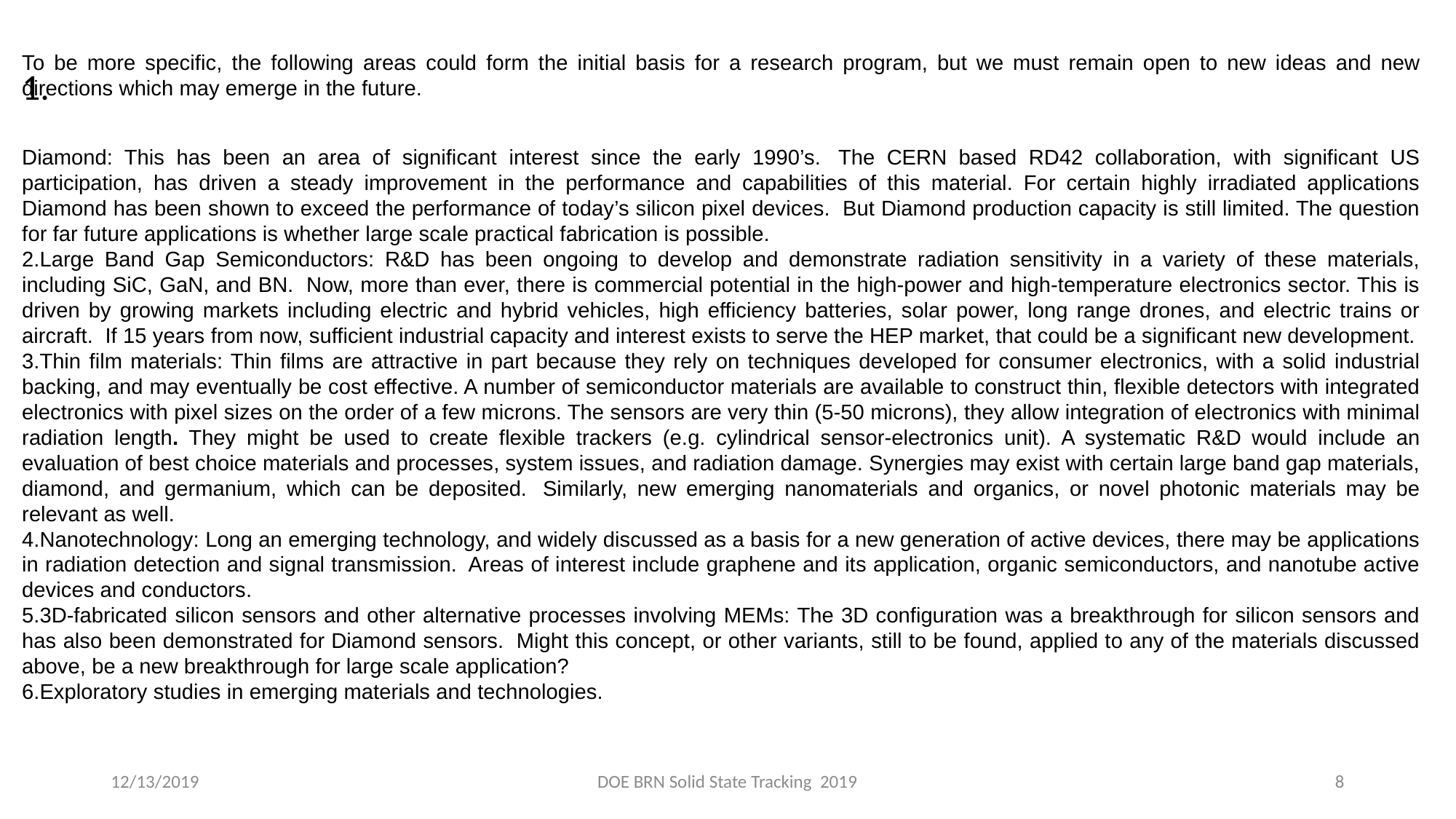

To be more specific, the following areas could form the initial basis for a research program, but we must remain open to new ideas and new directions which may emerge in the future.
Diamond: This has been an area of significant interest since the early 1990’s.  The CERN based RD42 collaboration, with significant US participation, has driven a steady improvement in the performance and capabilities of this material. For certain highly irradiated applications Diamond has been shown to exceed the performance of today’s silicon pixel devices.  But Diamond production capacity is still limited. The question for far future applications is whether large scale practical fabrication is possible.
Large Band Gap Semiconductors: R&D has been ongoing to develop and demonstrate radiation sensitivity in a variety of these materials, including SiC, GaN, and BN.  Now, more than ever, there is commercial potential in the high-power and high-temperature electronics sector. This is driven by growing markets including electric and hybrid vehicles, high efficiency batteries, solar power, long range drones, and electric trains or aircraft.  If 15 years from now, sufficient industrial capacity and interest exists to serve the HEP market, that could be a significant new development.
Thin film materials: Thin films are attractive in part because they rely on techniques developed for consumer electronics, with a solid industrial backing, and may eventually be cost effective. A number of semiconductor materials are available to construct thin, flexible detectors with integrated electronics with pixel sizes on the order of a few microns. The sensors are very thin (5-50 microns), they allow integration of electronics with minimal radiation length. They might be used to create flexible trackers (e.g. cylindrical sensor-electronics unit). A systematic R&D would include an evaluation of best choice materials and processes, system issues, and radiation damage. Synergies may exist with certain large band gap materials, diamond, and germanium, which can be deposited.  Similarly, new emerging nanomaterials and organics, or novel photonic materials may be relevant as well.
Nanotechnology: Long an emerging technology, and widely discussed as a basis for a new generation of active devices, there may be applications in radiation detection and signal transmission.  Areas of interest include graphene and its application, organic semiconductors, and nanotube active devices and conductors.
3D-fabricated silicon sensors and other alternative processes involving MEMs: The 3D configuration was a breakthrough for silicon sensors and has also been demonstrated for Diamond sensors.  Might this concept, or other variants, still to be found, applied to any of the materials discussed above, be a new breakthrough for large scale application?
Exploratory studies in emerging materials and technologies.
12/13/2019
DOE BRN Solid State Tracking  2019
8